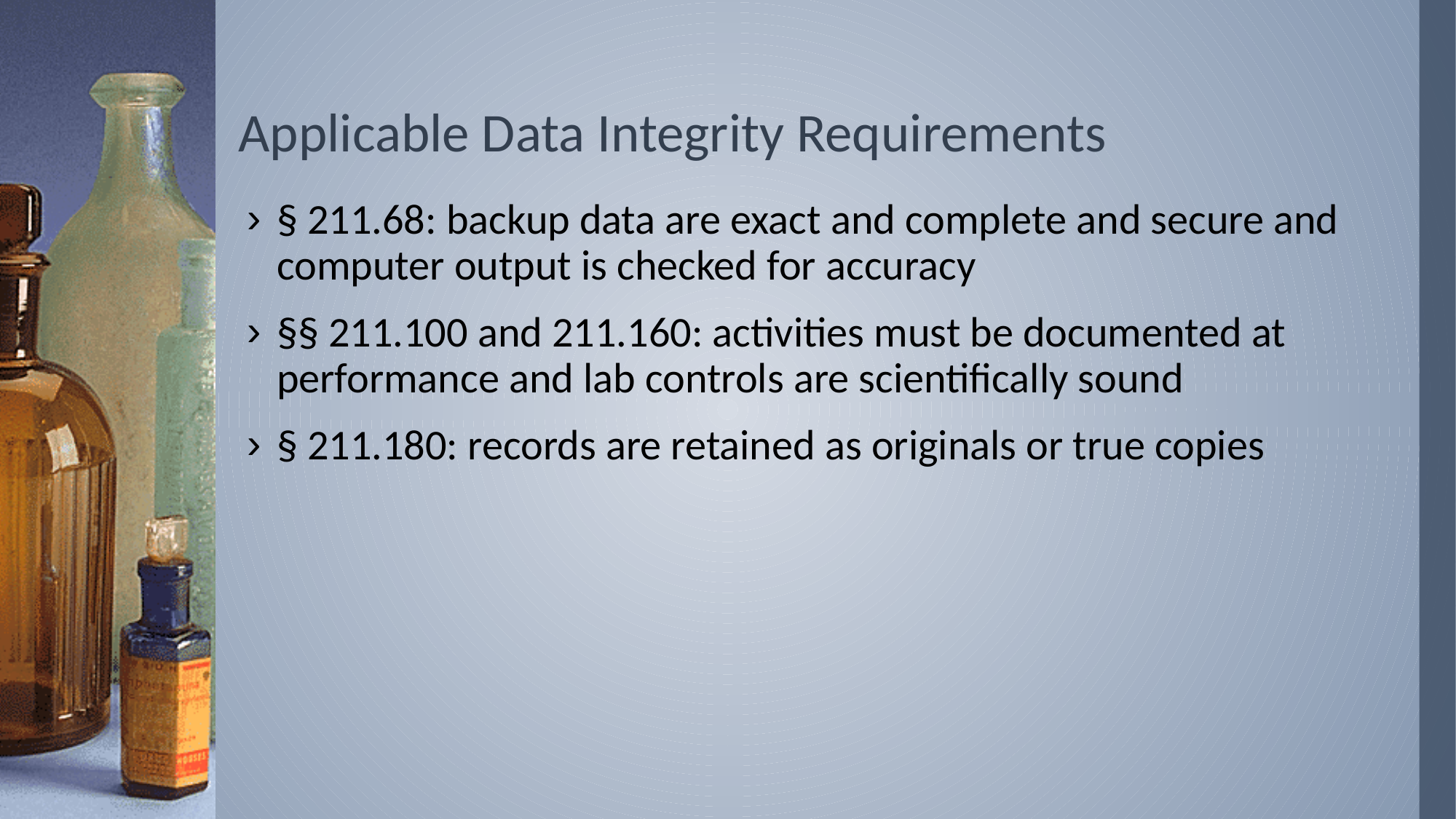

# Applicable Data Integrity Requirements
§ 211.68: backup data are exact and complete and secure and computer output is checked for accuracy
§§ 211.100 and 211.160: activities must be documented at performance and lab controls are scientifically sound
§ 211.180: records are retained as originals or true copies